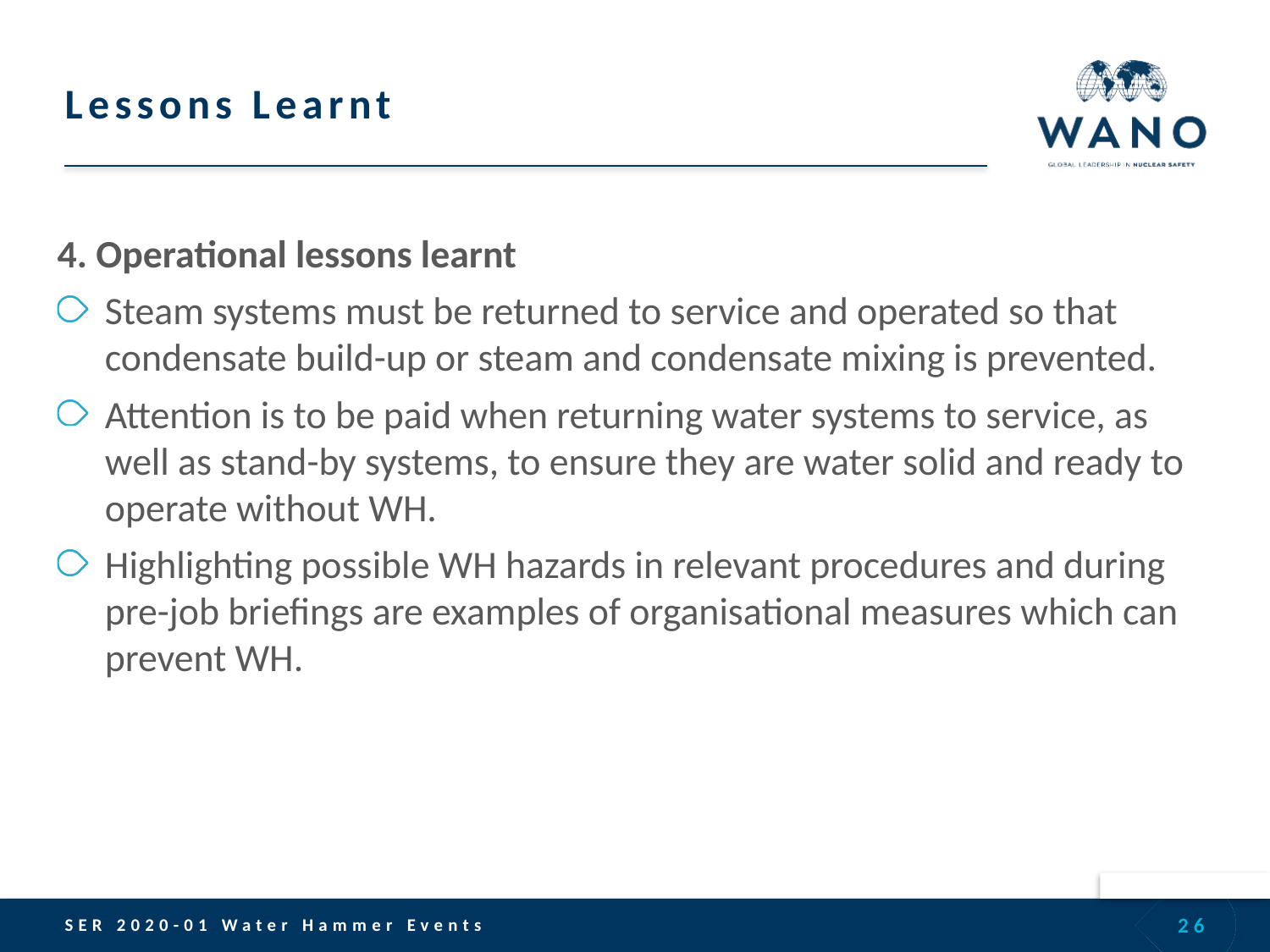

# Lessons Learnt
4. Operational lessons learnt
Steam systems must be returned to service and operated so that condensate build-up or steam and condensate mixing is prevented.
Attention is to be paid when returning water systems to service, as well as stand-by systems, to ensure they are water solid and ready to operate without WH.
Highlighting possible WH hazards in relevant procedures and during pre-job briefings are examples of organisational measures which can prevent WH.

26
SER 2020-01 Water Hammer Events